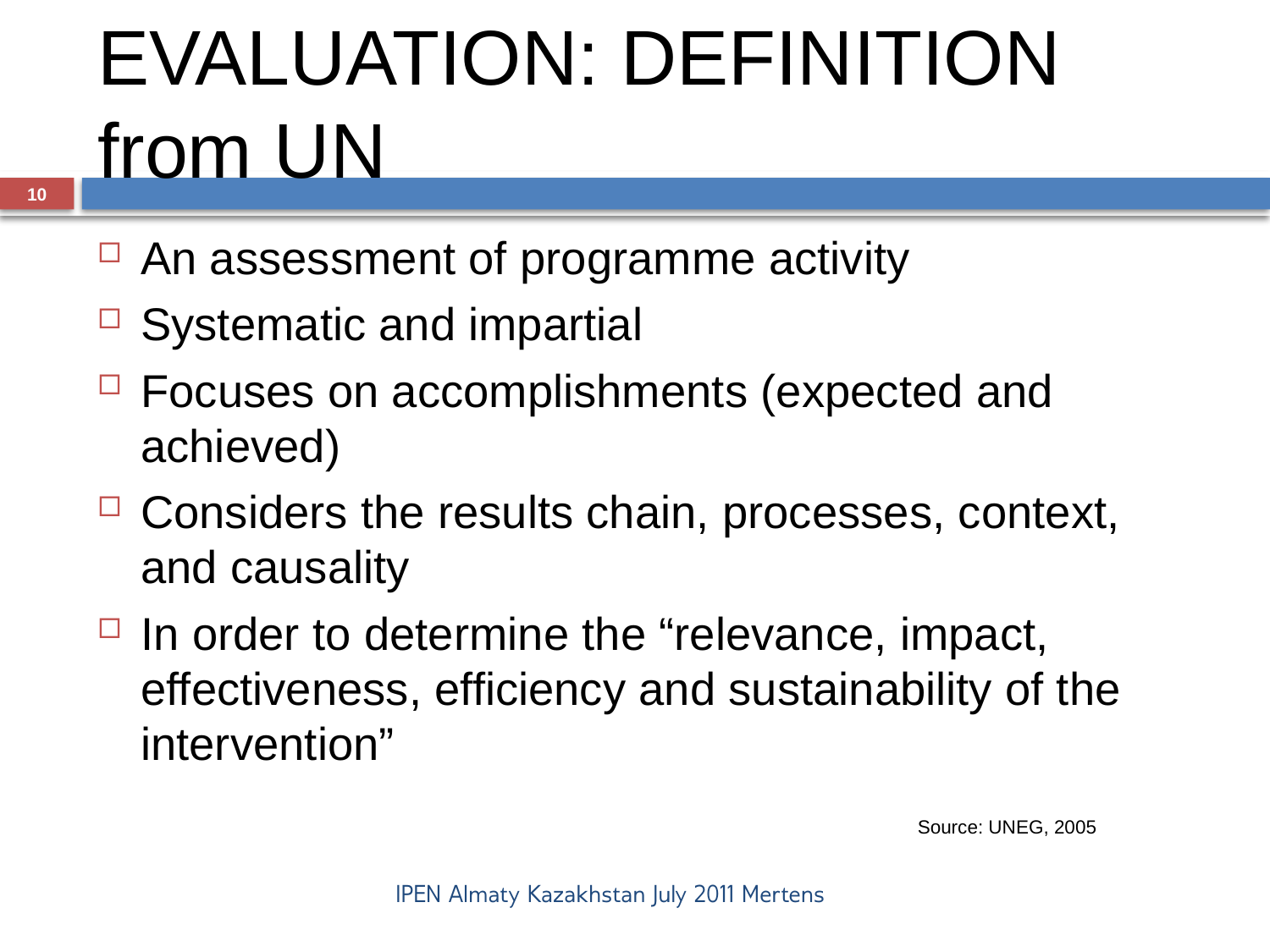

# EVALUATION: DEFINITION from UN
10
An assessment of programme activity
Systematic and impartial
Focuses on accomplishments (expected and achieved)
Considers the results chain, processes, context, and causality
In order to determine the “relevance, impact, effectiveness, efficiency and sustainability of the intervention”

                                                                                                                                                           Source: UNEG, 2005

IPEN Almaty Kazakhstan July 2011 Mertens